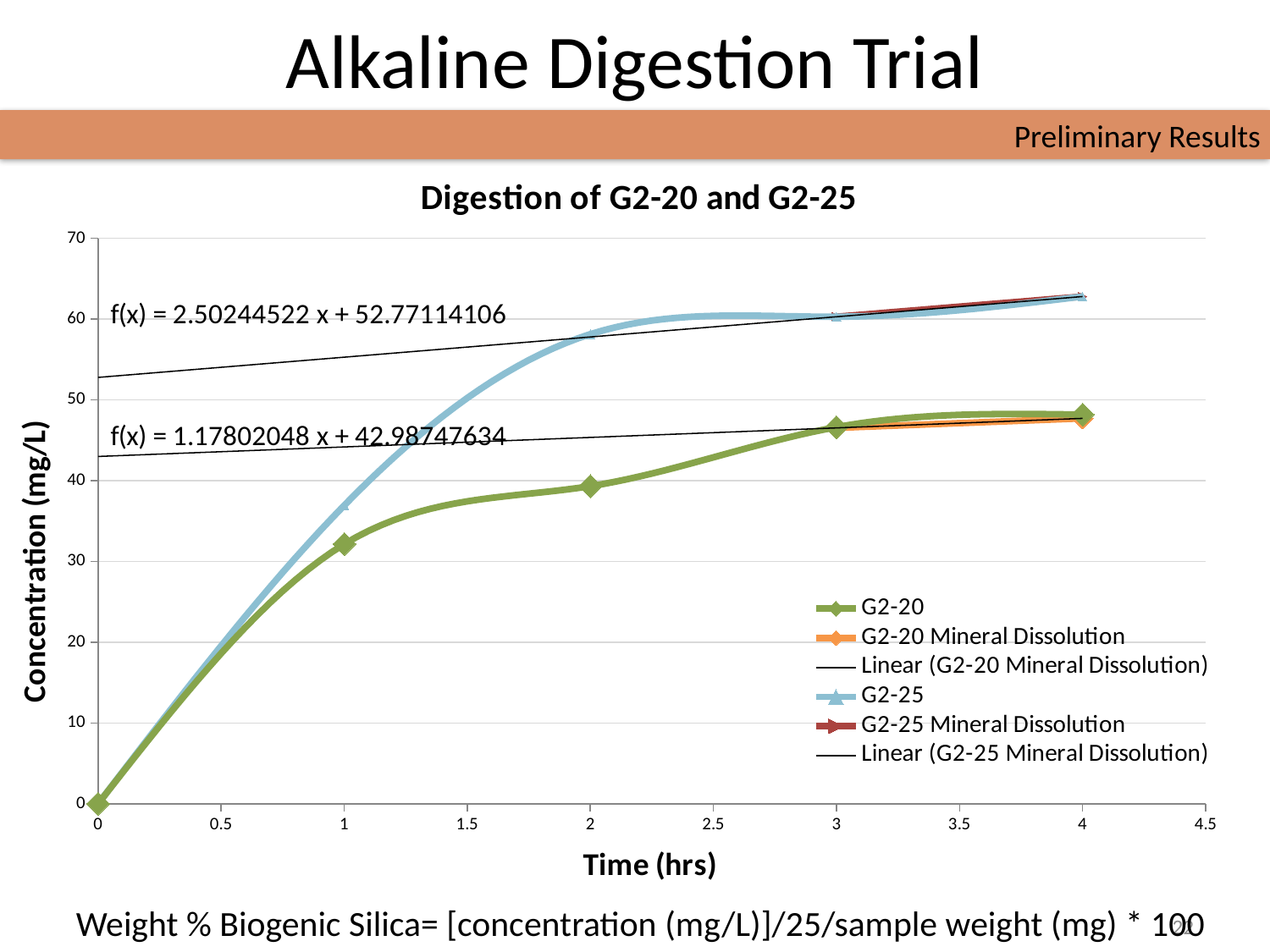

# Alkaline Digestion Trial
Preliminary Results

### Chart: Digestion of G2-20 and G2-25

| Category |  |  |  |  |
|---|---|---|---|---|

Weight % Biogenic Silica= [concentration (mg/L)]/25/sample weight (mg) * 100
22